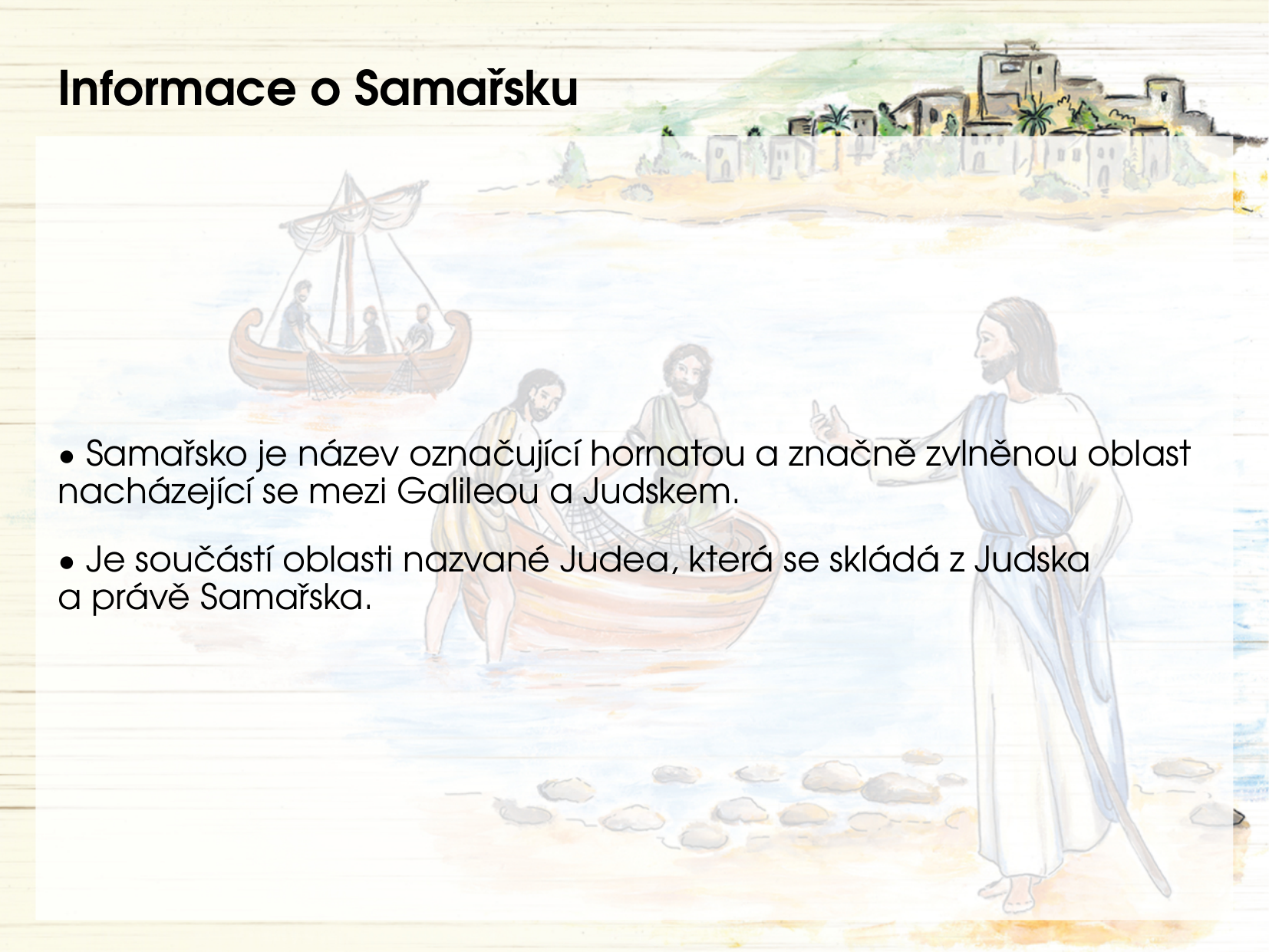

Informace o Samařsku
• Samařsko je název označující hornatou a značně zvlněnou oblast nacházející se mezi Galileou a Judskem.
• Je součástí oblasti nazvané Judea, která se skládá z Judska a právě Samařska.